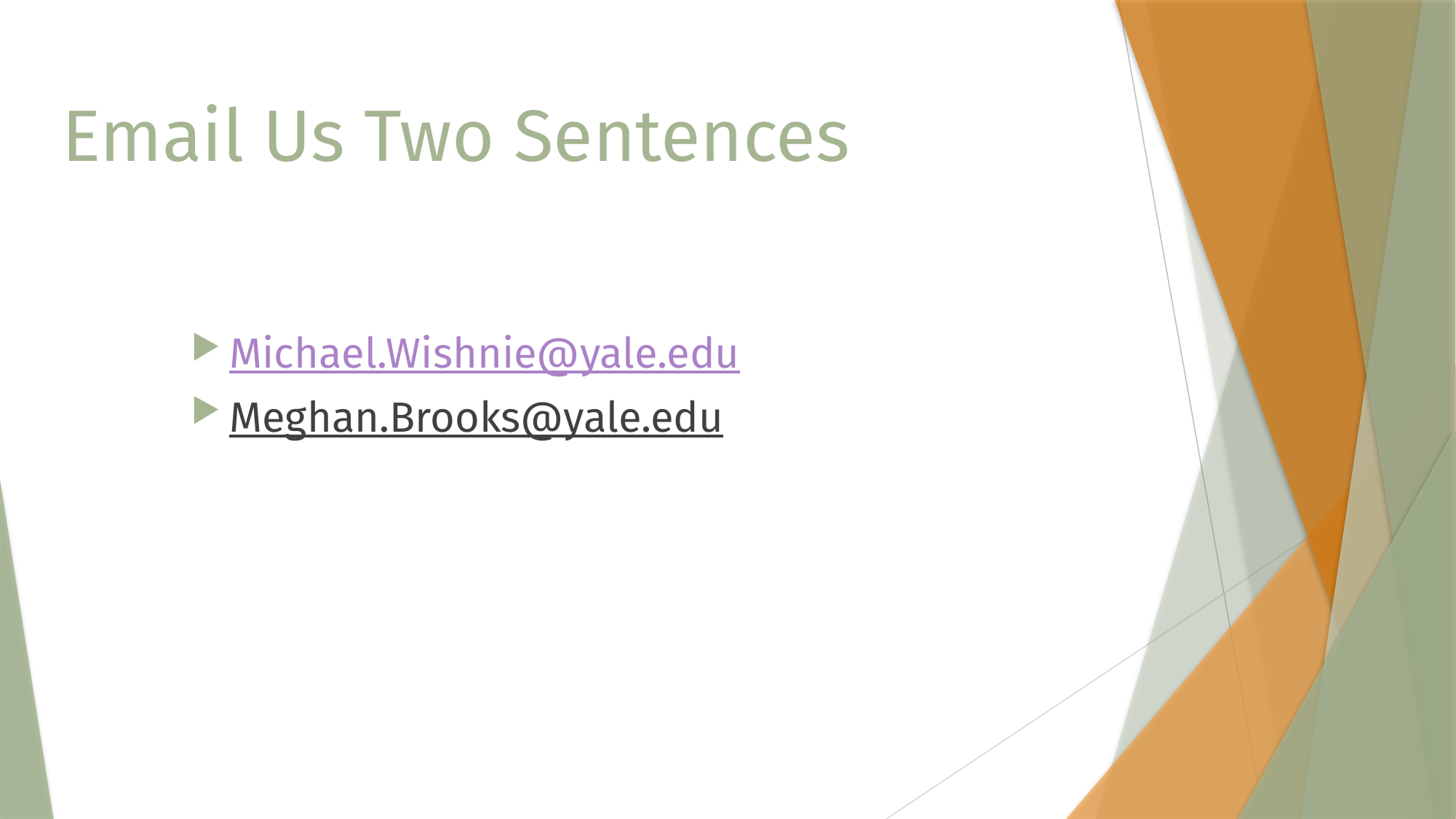

# Email Us Two Sentences
Michael.Wishnie@yale.edu
Meghan.Brooks@yale.edu